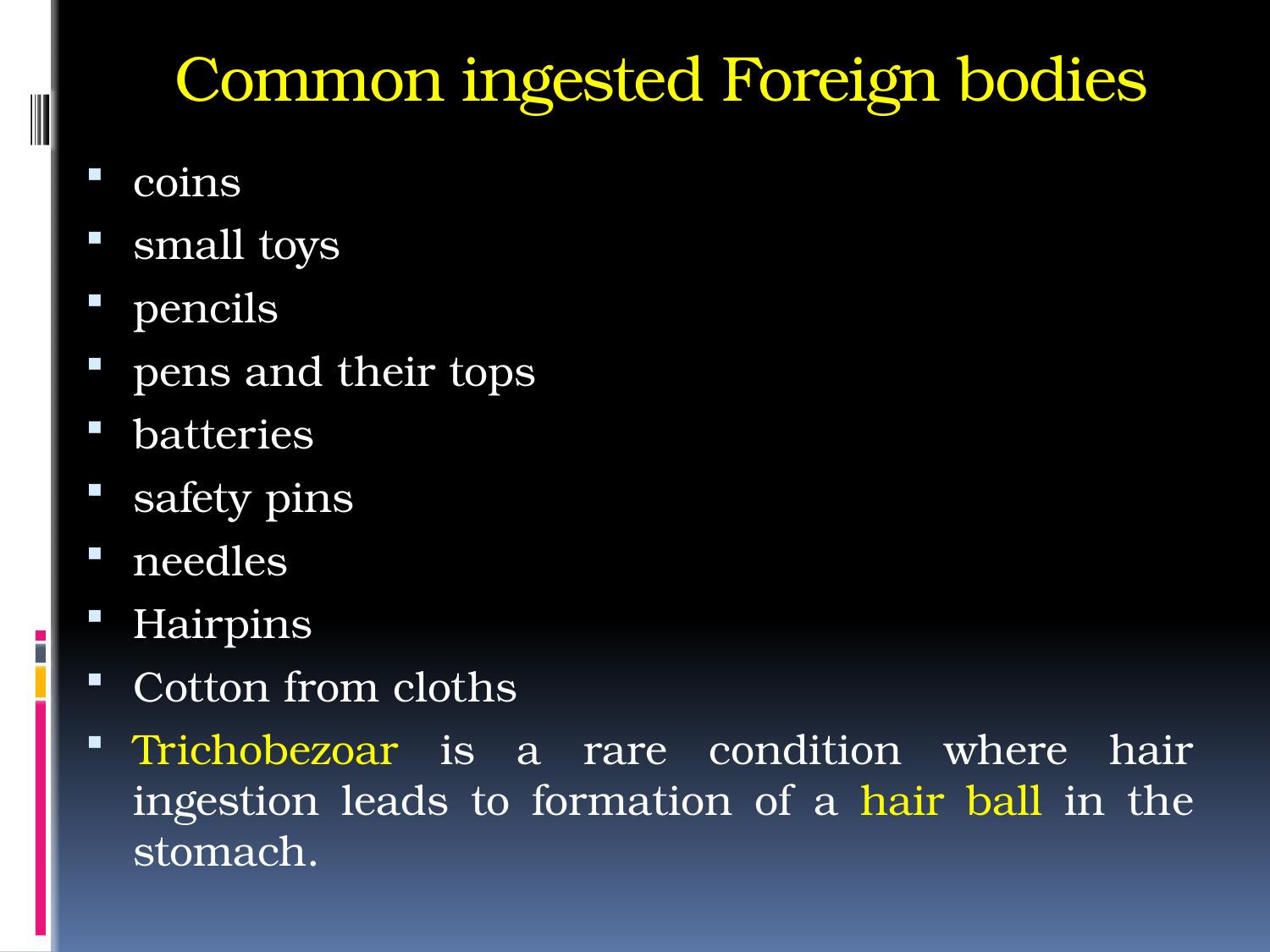

# Common ingested Foreign bodies
coins
small toys
pencils
pens and their tops
batteries
safety pins
needles
Hairpins
Cotton from cloths
Trichobezoar is a rare condition where hair ingestion leads to formation of a hair ball in the stomach.